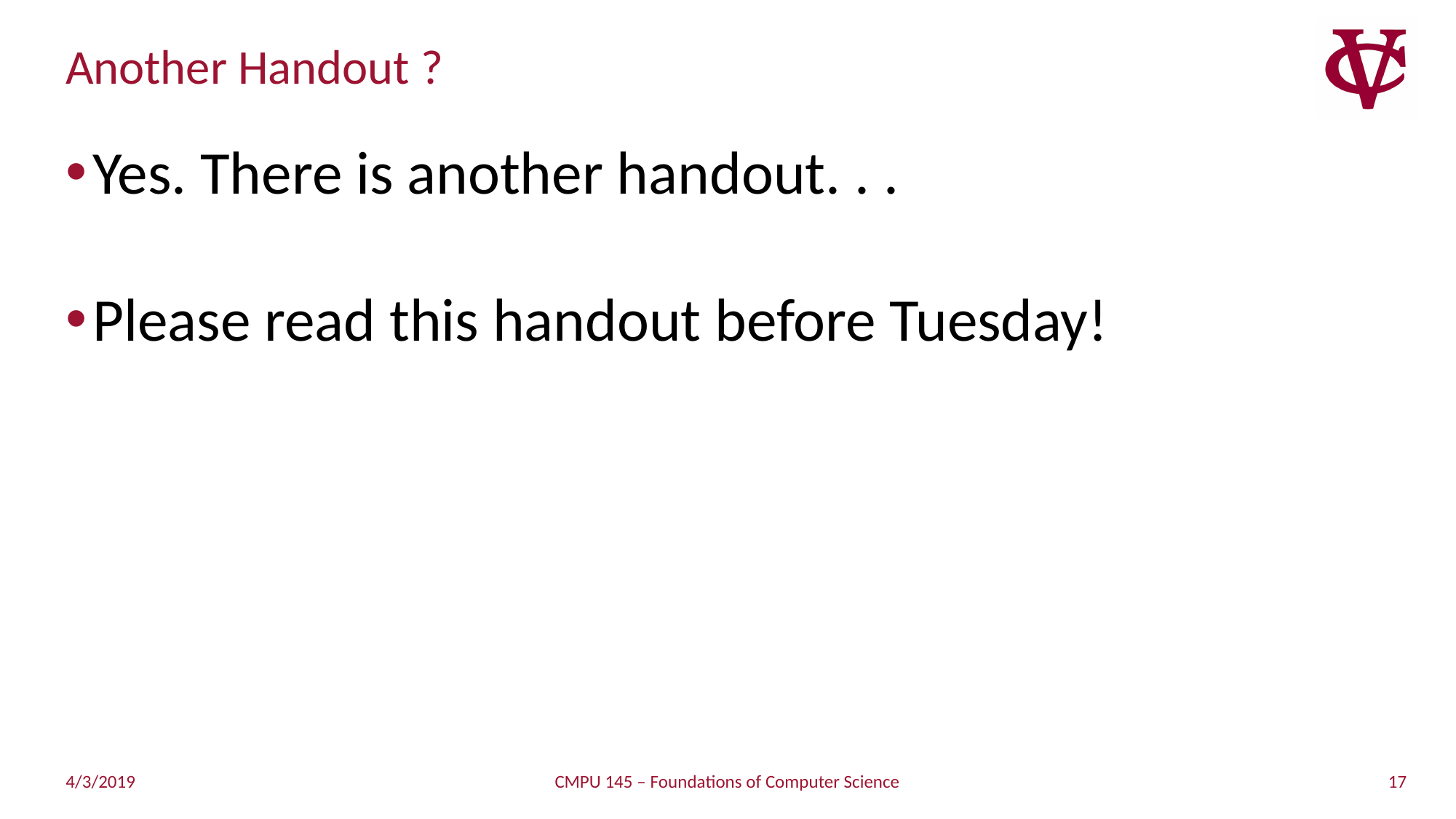

# Another Handout ?
Yes. There is another handout. . .

Please read this handout before Tuesday!
17
4/3/2019
CMPU 145 – Foundations of Computer Science